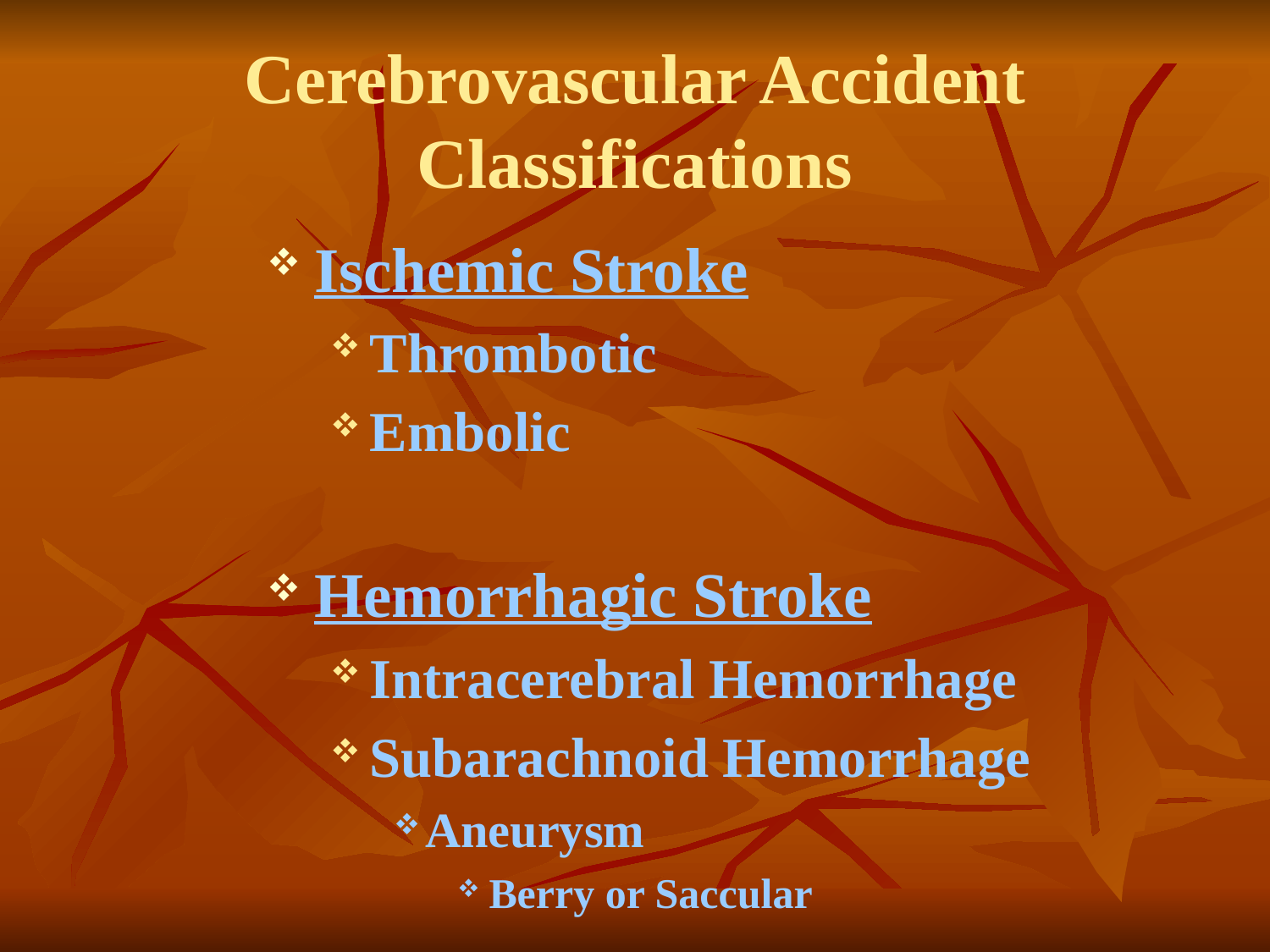

# Cerebrovascular Accident Classifications
Ischemic Stroke
Thrombotic
Embolic

Hemorrhagic Stroke
Intracerebral Hemorrhage
Subarachnoid Hemorrhage
Aneurysm
Berry or Saccular